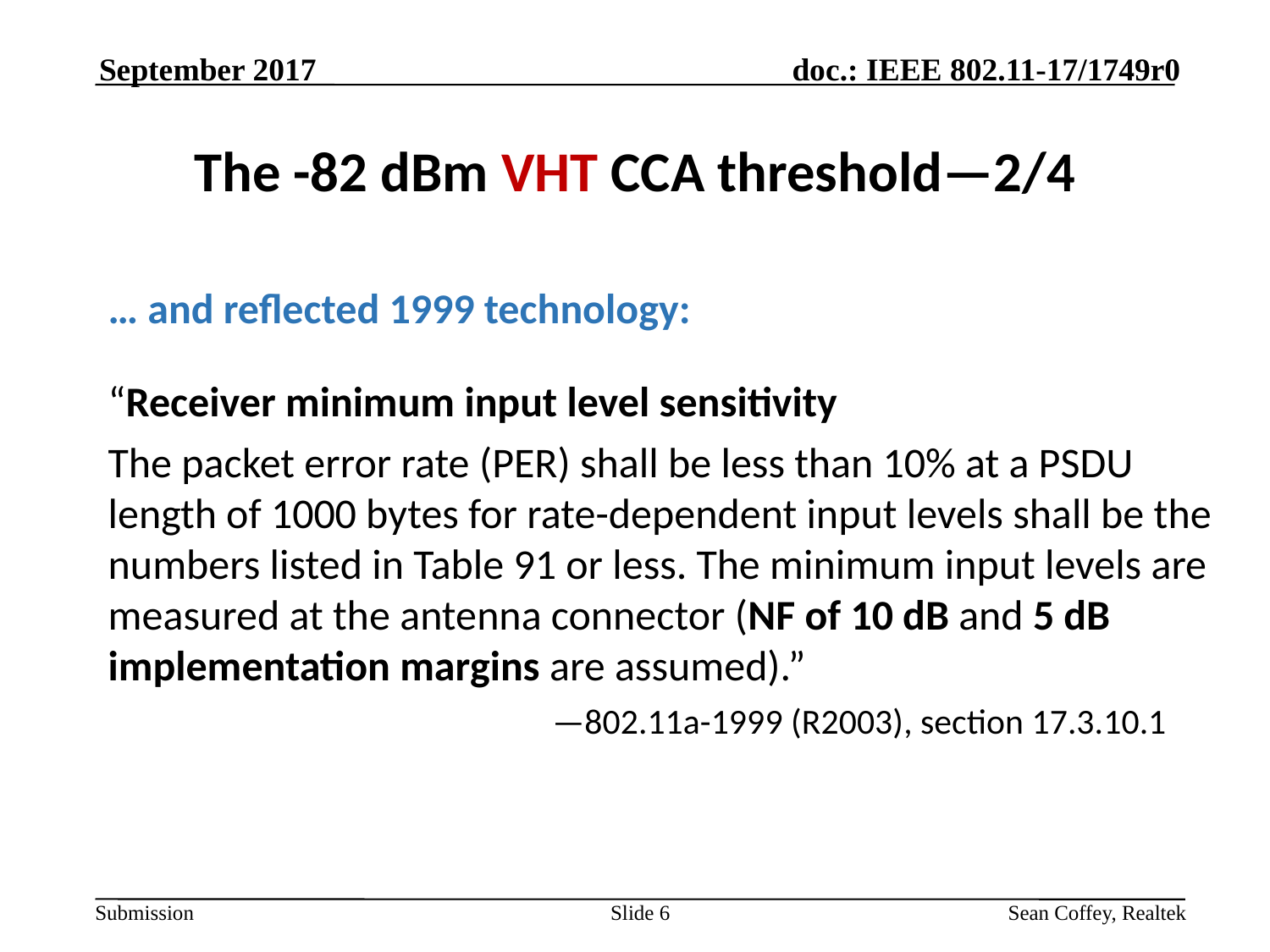

September 2017
# The -82 dBm VHT CCA threshold—2/4
… and reflected 1999 technology:

“Receiver minimum input level sensitivity
The packet error rate (PER) shall be less than 10% at a PSDU length of 1000 bytes for rate-dependent input levels shall be the numbers listed in Table 91 or less. The minimum input levels are measured at the antenna connector (NF of 10 dB and 5 dB implementation margins are assumed).”
			—802.11a-1999 (R2003), section 17.3.10.1
Slide 6
Sean Coffey, Realtek